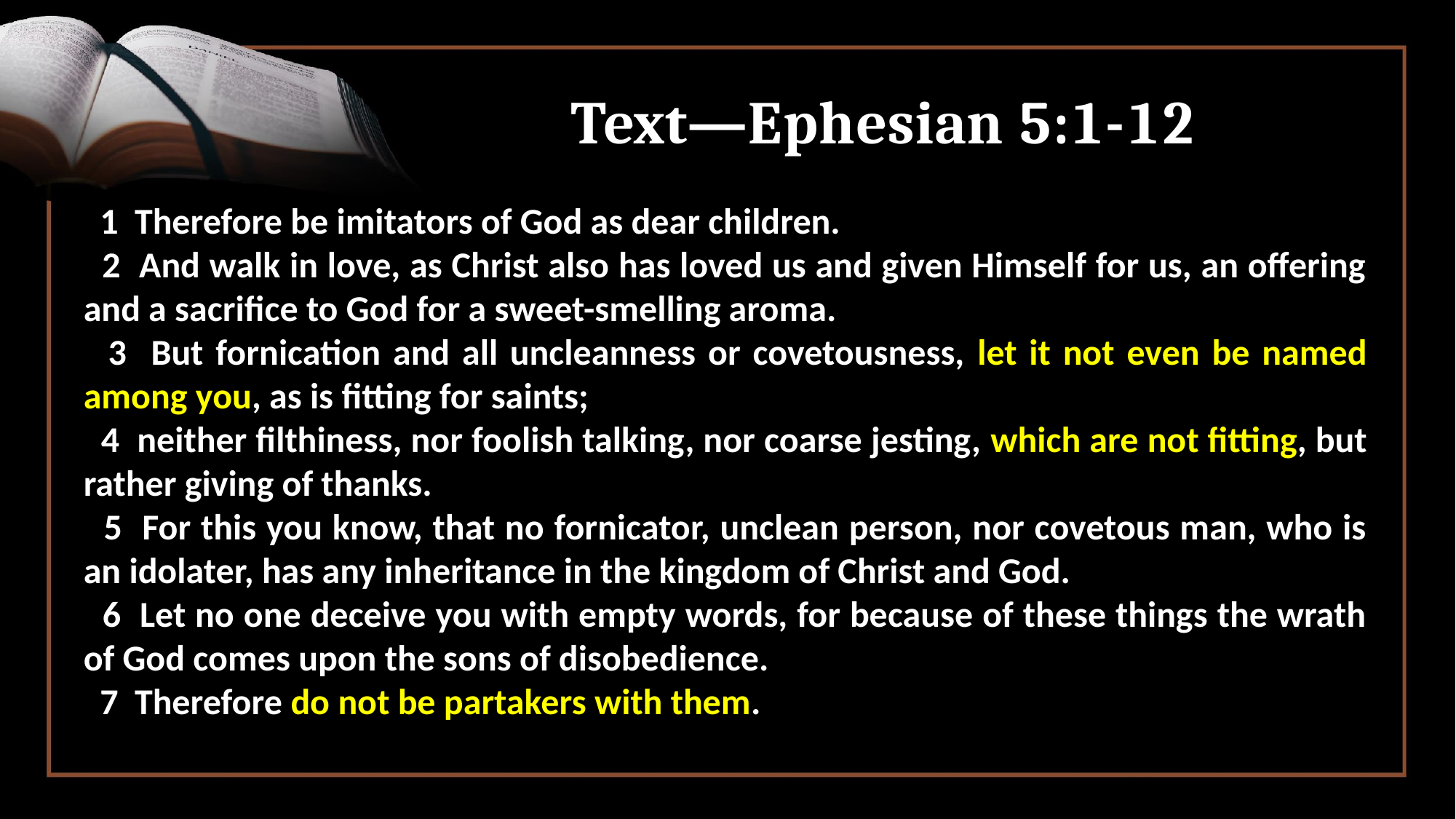

# Text—Ephesian 5:1-12
  1  Therefore be imitators of God as dear children.
  2  And walk in love, as Christ also has loved us and given Himself for us, an offering and a sacrifice to God for a sweet-smelling aroma.
  3  But fornication and all uncleanness or covetousness, let it not even be named among you, as is fitting for saints;
  4  neither filthiness, nor foolish talking, nor coarse jesting, which are not fitting, but rather giving of thanks.
  5  For this you know, that no fornicator, unclean person, nor covetous man, who is an idolater, has any inheritance in the kingdom of Christ and God.
  6  Let no one deceive you with empty words, for because of these things the wrath of God comes upon the sons of disobedience.
  7  Therefore do not be partakers with them.